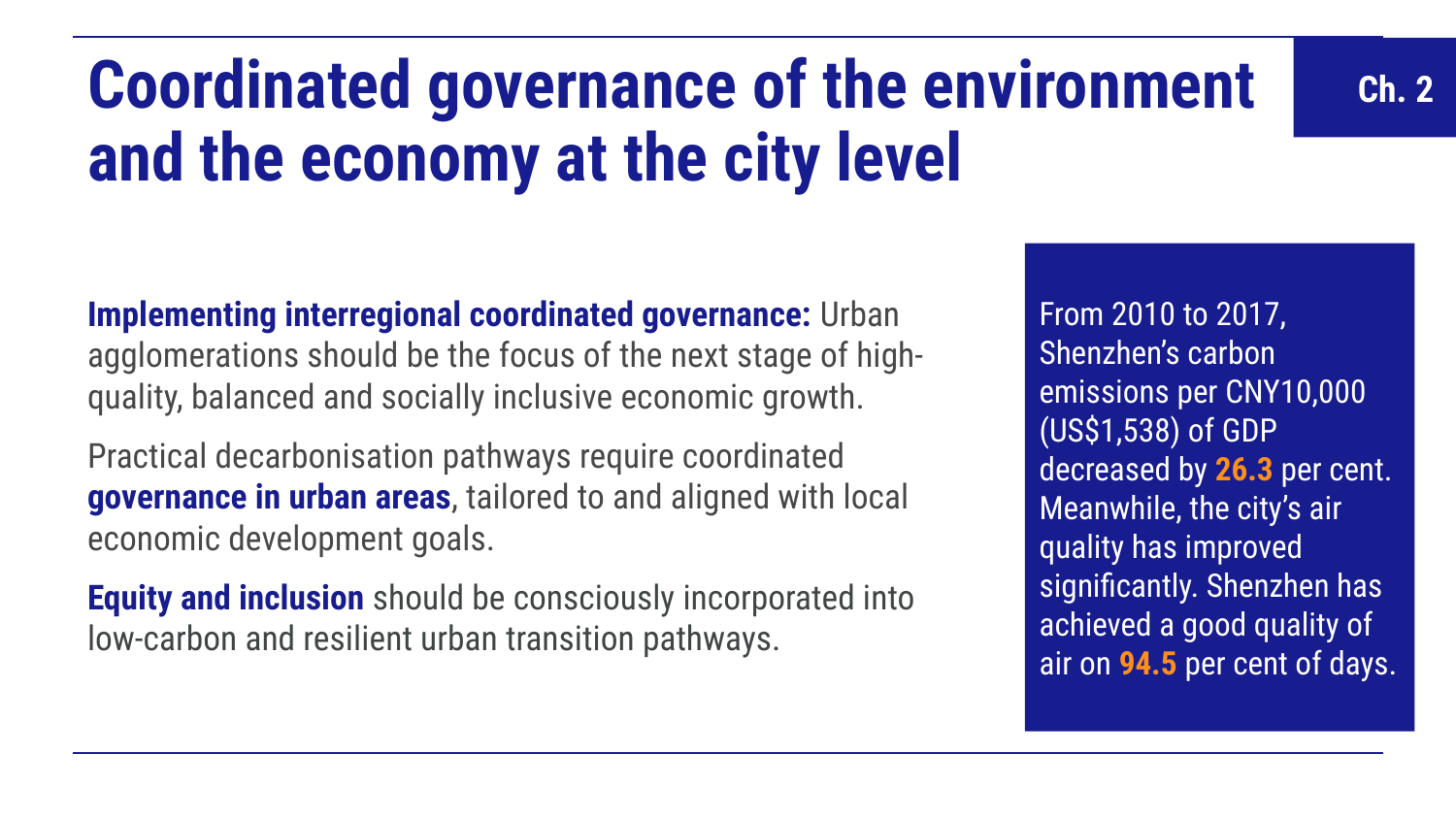

Coordinated governance of the environment and the economy at the city level
Ch. 2
From 2010 to 2017, Shenzhen’s carbon emissions per CNY10,000 (US$1,538) of GDP decreased by 26.3 per cent. Meanwhile, the city’s air quality has improved significantly. Shenzhen has achieved a good quality of air on 94.5 per cent of days.
Implementing interregional coordinated governance: Urban agglomerations should be the focus of the next stage of high-quality, balanced and socially inclusive economic growth.
Practical decarbonisation pathways require coordinated governance in urban areas, tailored to and aligned with local economic development goals.
Equity and inclusion should be consciously incorporated into low-carbon and resilient urban transition pathways.